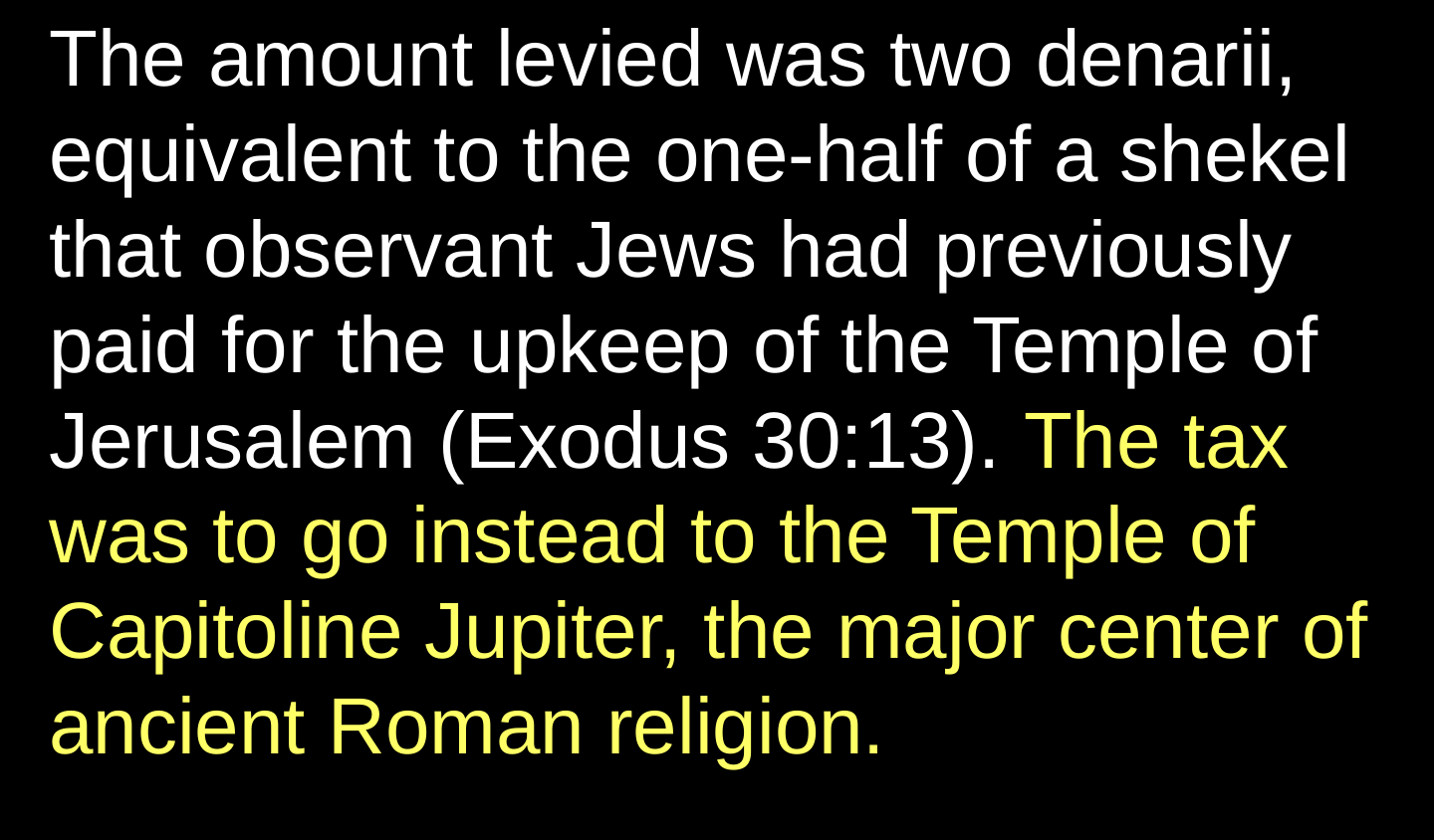

The amount levied was two denarii, equivalent to the one-half of a shekel that observant Jews had previously paid for the upkeep of the Temple of Jerusalem (Exodus 30:13). The tax was to go instead to the Temple of Capitoline Jupiter, the major center of ancient Roman religion.